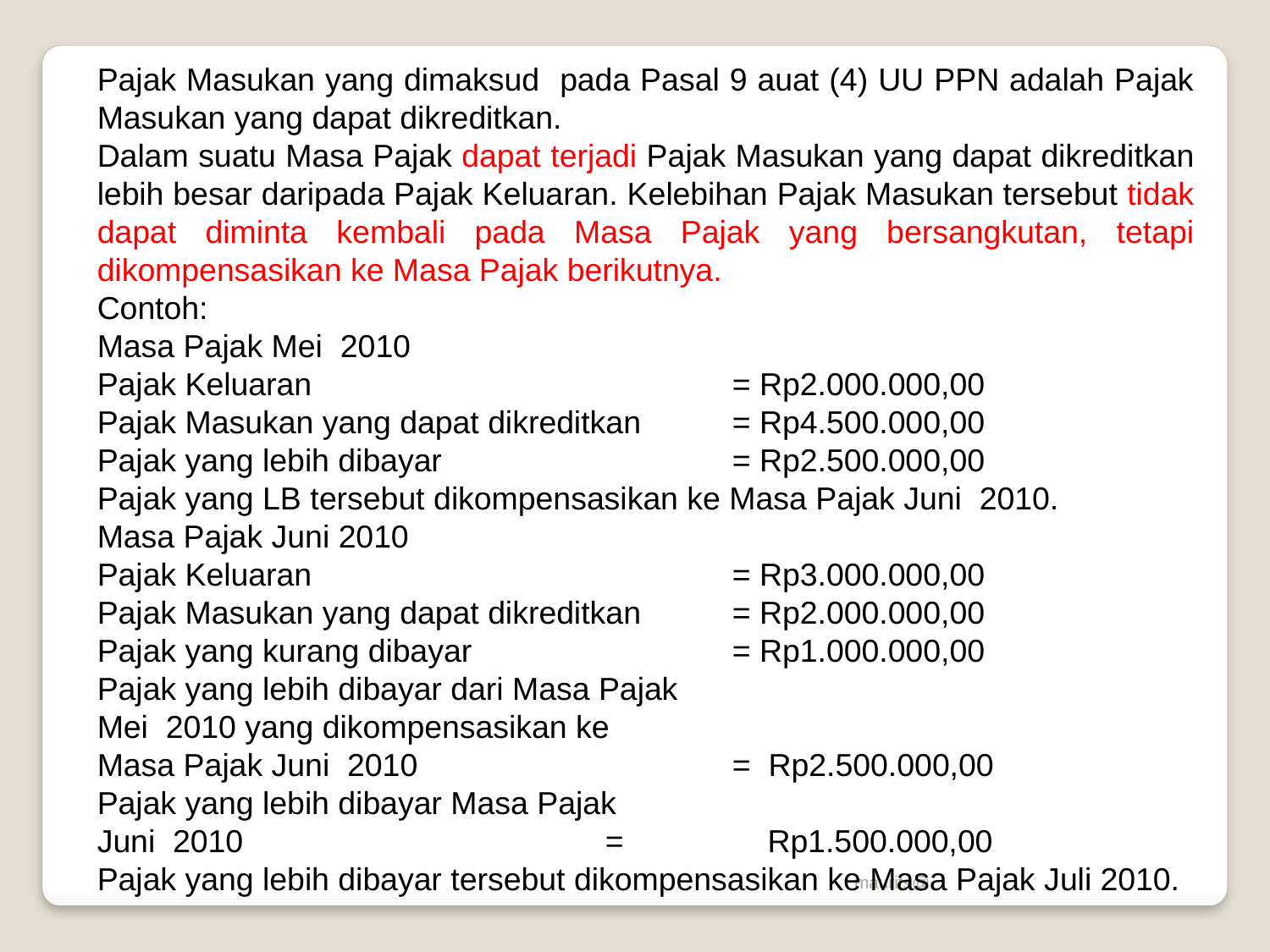

Pajak Masukan yang dimaksud  pada Pasal 9 auat (4) UU PPN adalah Pajak Masukan yang dapat dikreditkan.
Dalam suatu Masa Pajak dapat terjadi Pajak Masukan yang dapat dikreditkan lebih besar daripada Pajak Keluaran. Kelebihan Pajak Masukan tersebut tidak dapat diminta kembali pada Masa Pajak yang bersangkutan, tetapi dikompensasikan ke Masa Pajak berikutnya.
Contoh:
Masa Pajak Mei  2010
Pajak Keluaran                                      	= Rp2.000.000,00
Pajak Masukan yang dapat dikreditkan 	= Rp4.500.000,00
Pajak yang lebih dibayar                       	= Rp2.500.000,00
Pajak yang LB tersebut dikompensasikan ke Masa Pajak Juni  2010.
Masa Pajak Juni 2010
Pajak Keluaran                                      	= Rp3.000.000,00
Pajak Masukan yang dapat dikreditkan 	= Rp2.000.000,00
Pajak yang kurang dibayar                    	= Rp1.000.000,00
Pajak yang lebih dibayar dari Masa Pajak
Mei  2010 yang dikompensasikan ke
Masa Pajak Juni  2010                               	=  Rp2.500.000,00
Pajak yang lebih dibayar Masa Pajak
Juni  2010                                   	=  	    Rp1.500.000,00
Pajak yang lebih dibayar tersebut dikompensasikan ke Masa Pajak Juli 2010.
maurits@